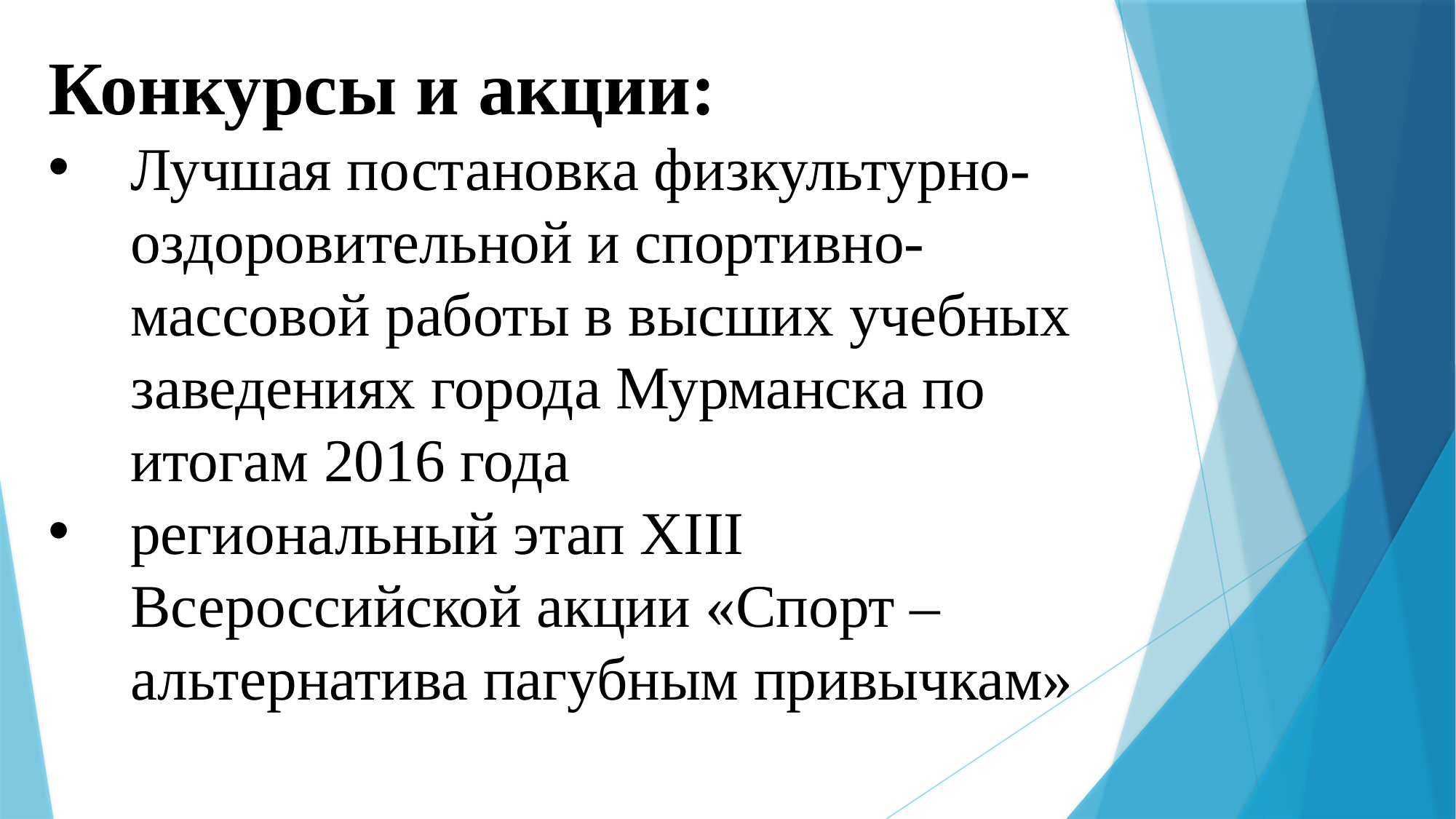

Конкурсы и акции:
Лучшая постановка физкультурно-оздоровительной и спортивно-массовой работы в высших учебных заведениях города Мурманска по итогам 2016 года
региональный этап XIII Всероссийской акции «Спорт – альтернатива пагубным привычкам»